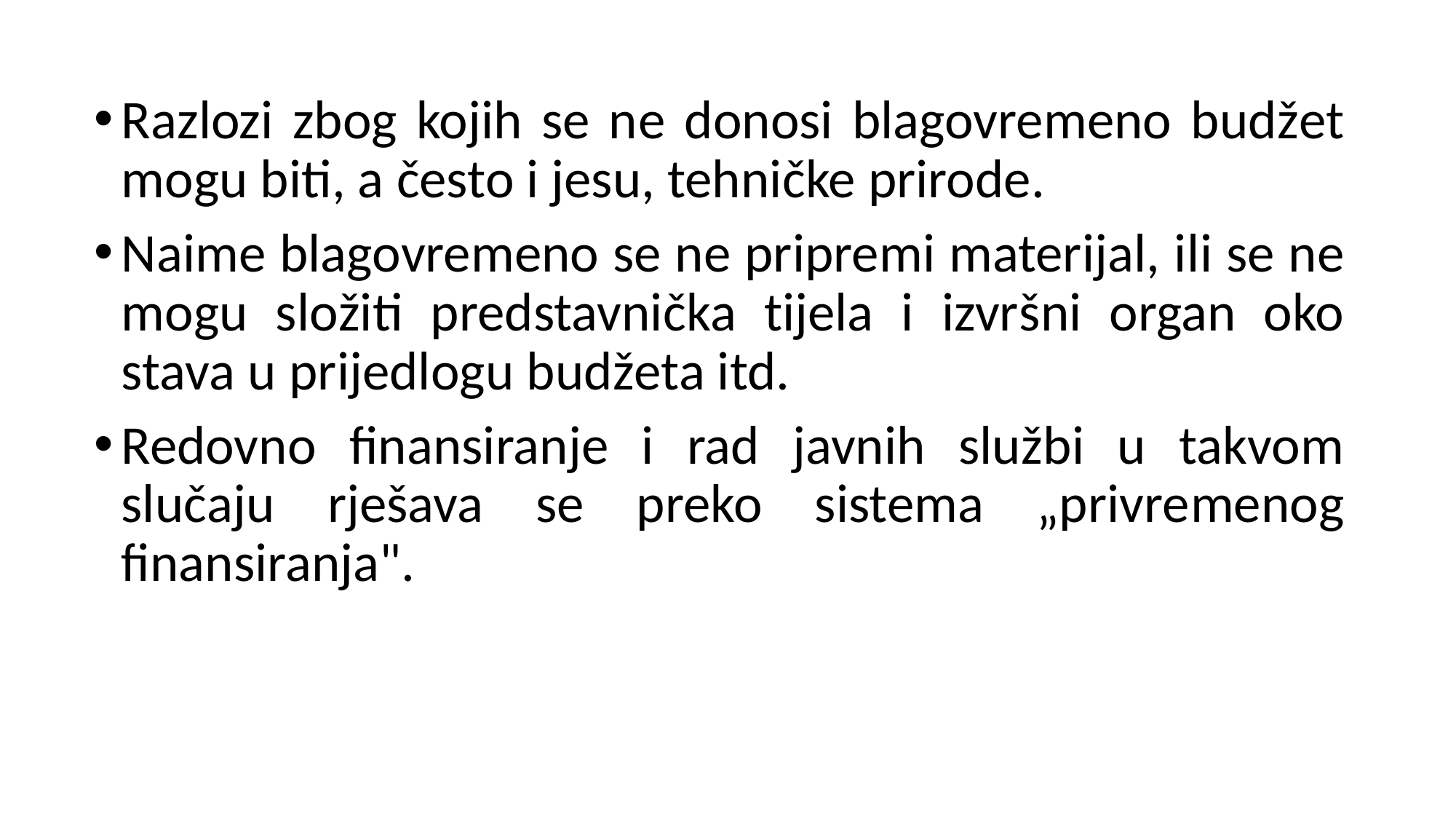

Razlozi zbog kojih se ne donosi blagovremeno budžet mogu biti, a često i jesu, tehničke prirode.
Naime blagovremeno se ne pripremi materijal, ili se ne mogu složiti predstavnička tijela i izvršni organ oko stava u prijedlogu budžeta itd.
Redovno finansiranje i rad javnih službi u takvom slučaju rješava se preko sistema „privremenog finansiranja".